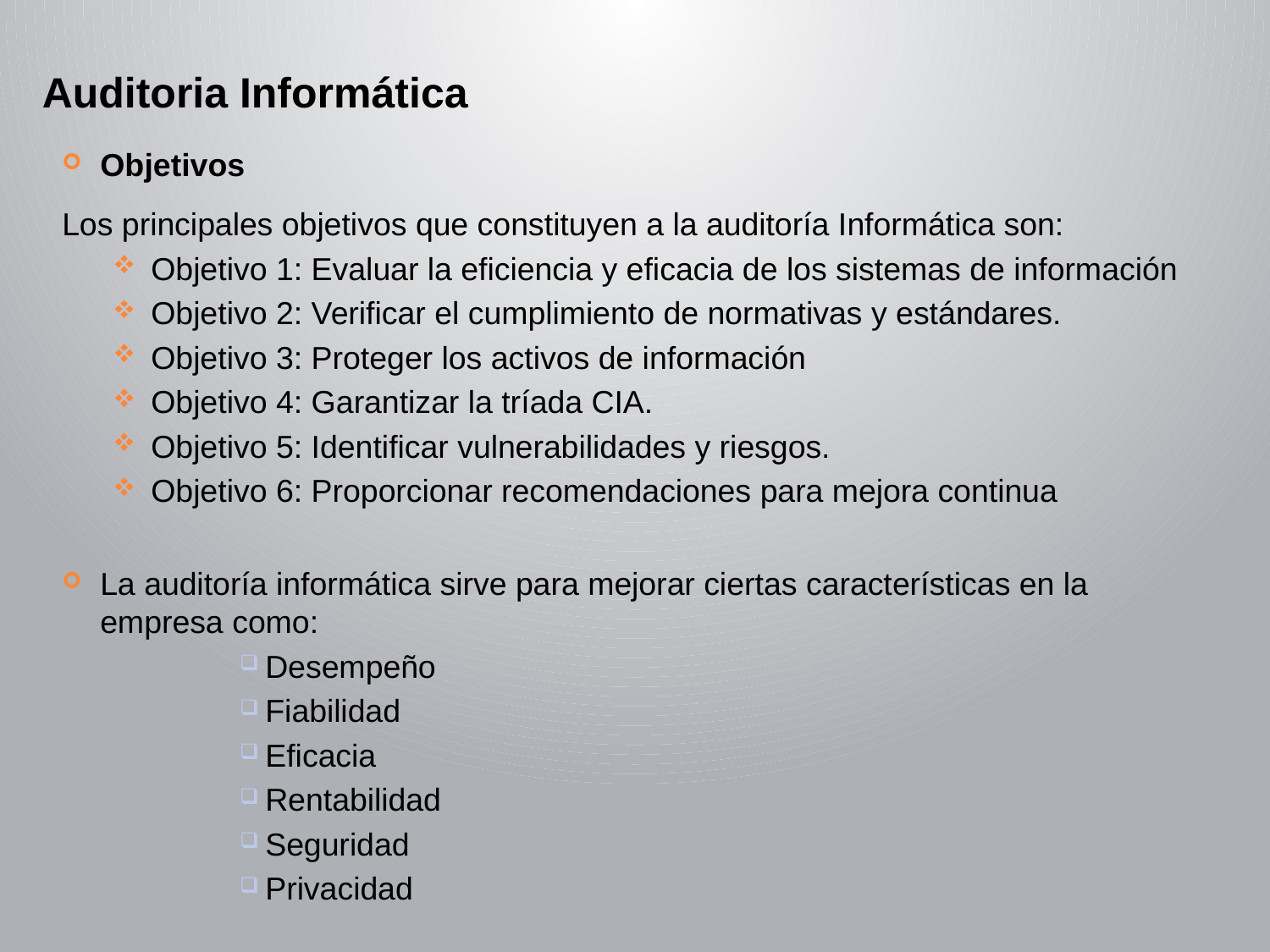

Auditoria Informática

Objetivos
Los principales objetivos que constituyen a la auditoría Informática son:
Objetivo 1: Evaluar la eficiencia y eficacia de los sistemas de información
Objetivo 2: Verificar el cumplimiento de normativas y estándares.
Objetivo 3: Proteger los activos de información
Objetivo 4: Garantizar la tríada CIA.
Objetivo 5: Identificar vulnerabilidades y riesgos.
Objetivo 6: Proporcionar recomendaciones para mejora continua

La auditoría informática sirve para mejorar ciertas características en la empresa como:
Desempeño
Fiabilidad
Eficacia
Rentabilidad
Seguridad
Privacidad